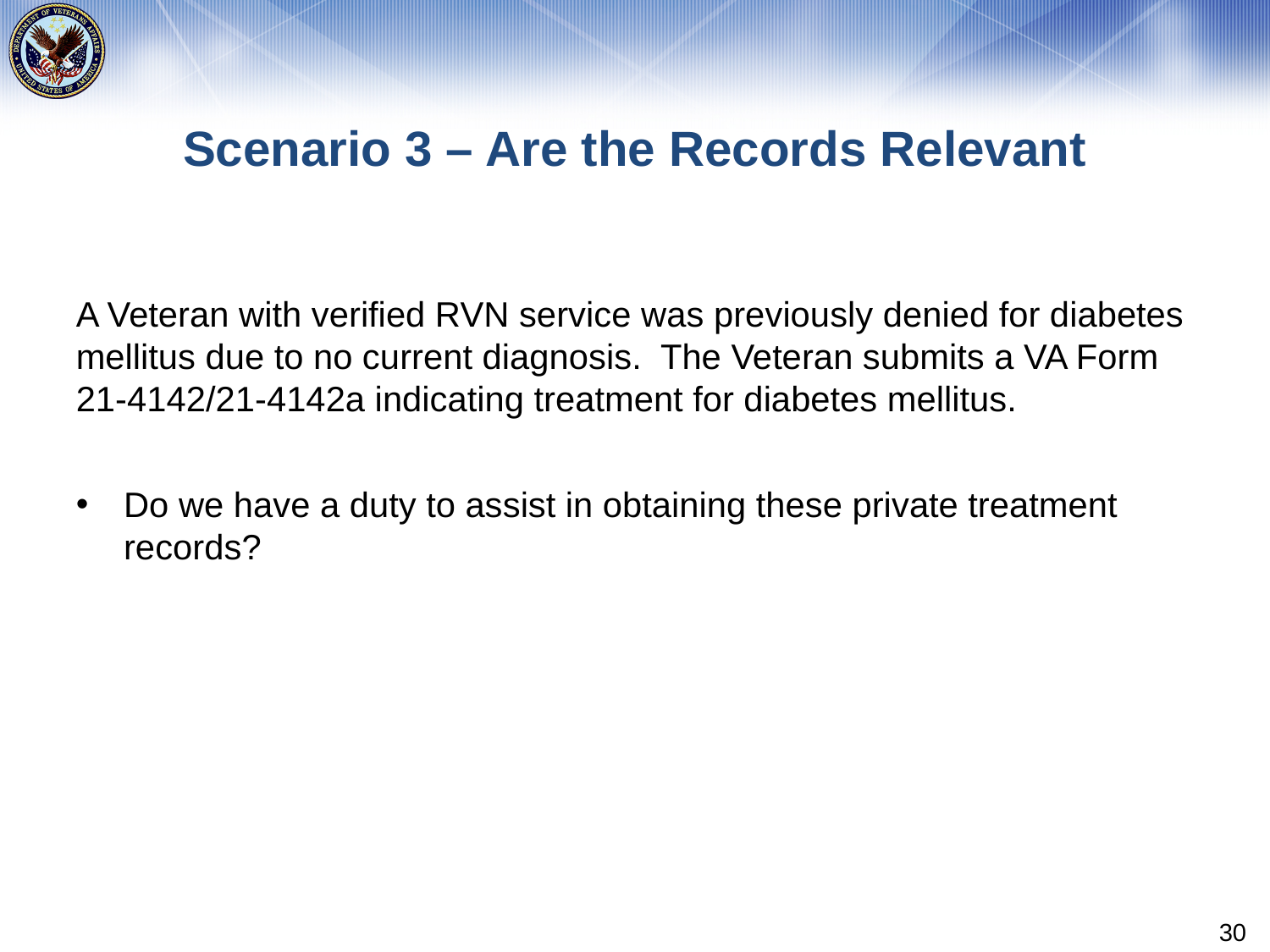

# Scenario 3 – Are the Records Relevant
A Veteran with verified RVN service was previously denied for diabetes mellitus due to no current diagnosis.  The Veteran submits a VA Form 21-4142/21-4142a indicating treatment for diabetes mellitus.

Do we have a duty to assist in obtaining these private treatment records?

30